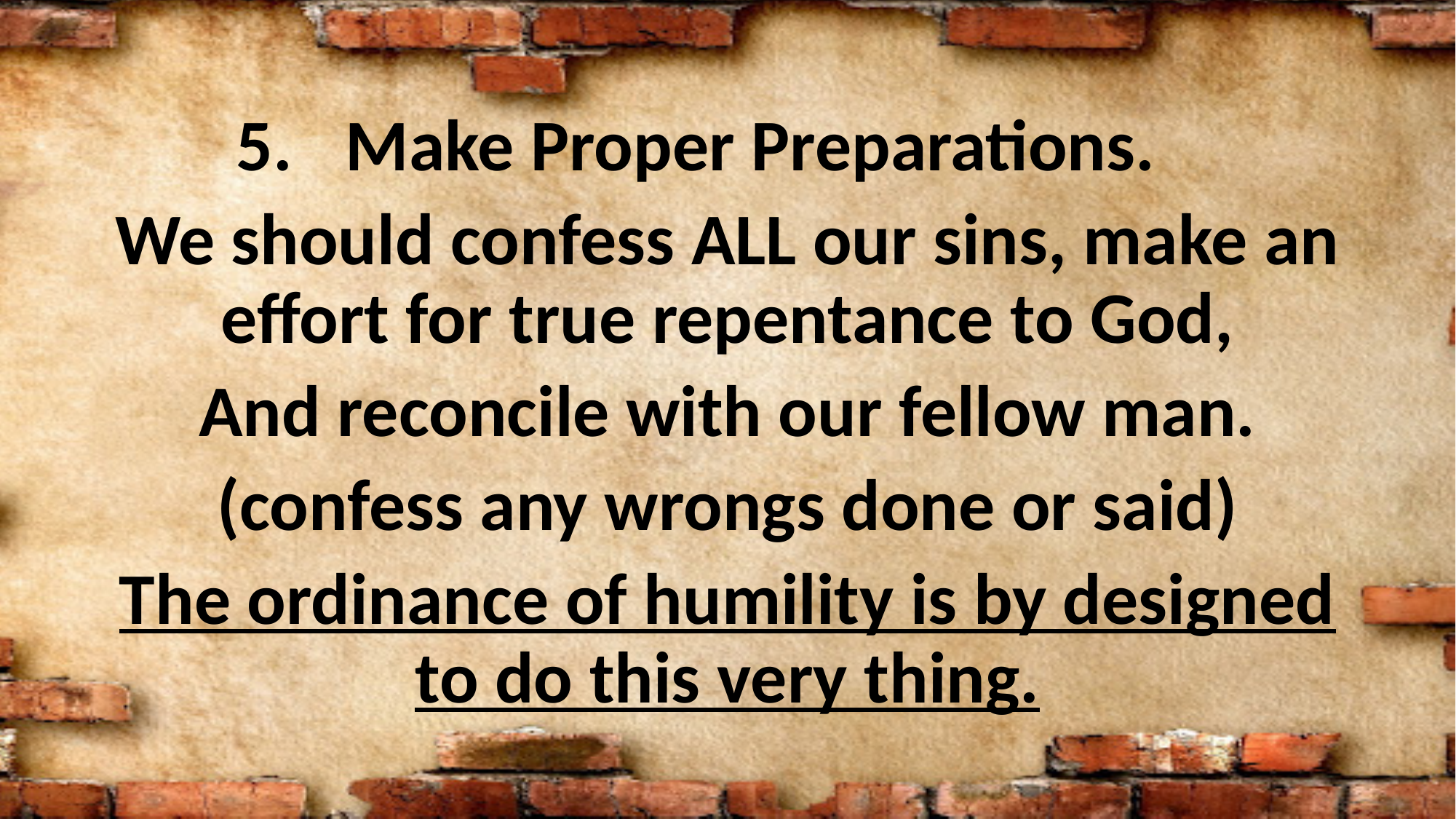

Make Proper Preparations.
We should confess ALL our sins, make an effort for true repentance to God,
And reconcile with our fellow man.
(confess any wrongs done or said)
The ordinance of humility is by designed to do this very thing.